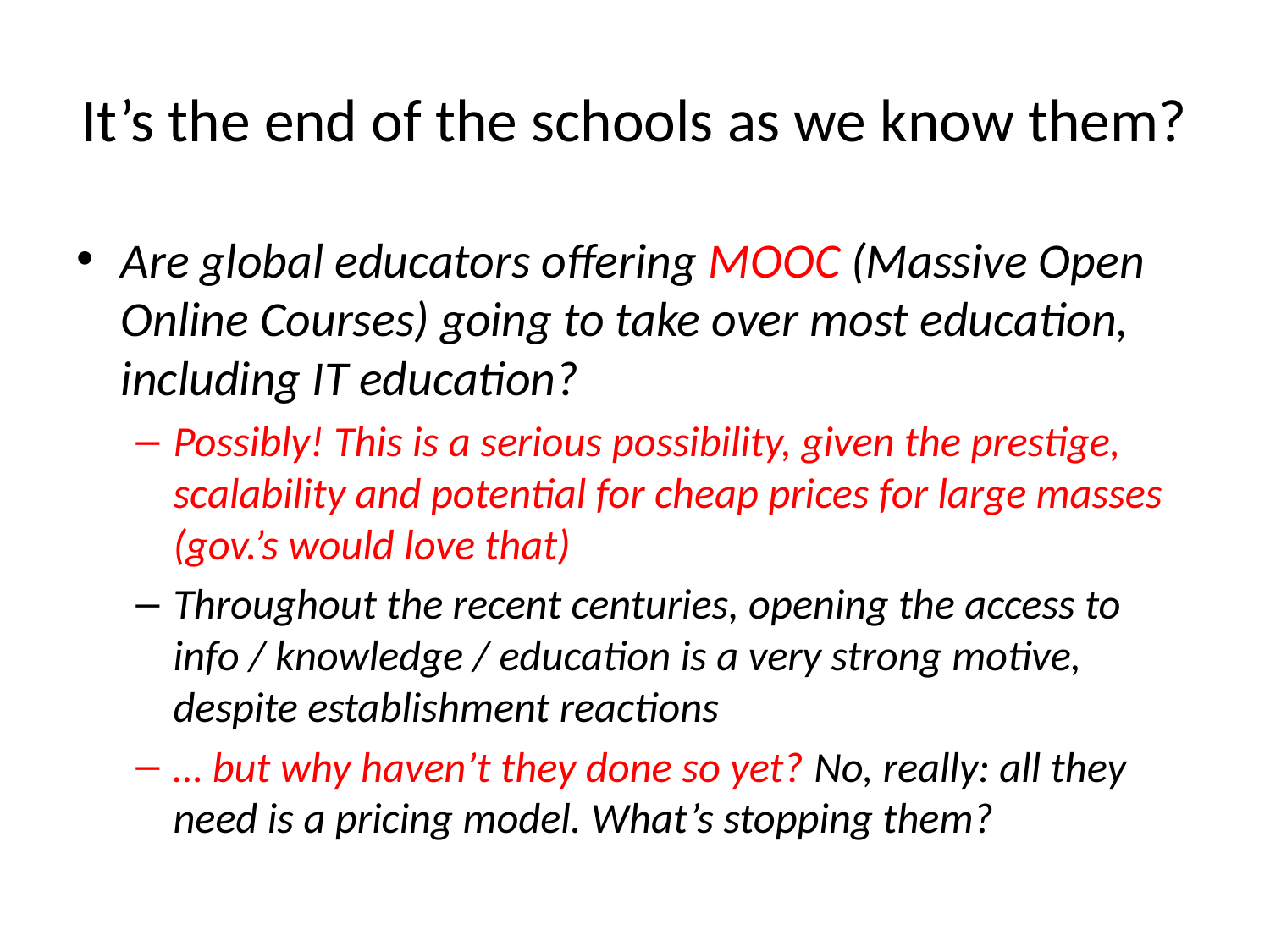

# It’s the end of the schools as we know them?
Are global educators offering MOOC (Massive Open Online Courses) going to take over most education, including IT education?
Possibly! This is a serious possibility, given the prestige, scalability and potential for cheap prices for large masses (gov.’s would love that)
Throughout the recent centuries, opening the access to info / knowledge / education is a very strong motive, despite establishment reactions
… but why haven’t they done so yet? No, really: all they need is a pricing model. What’s stopping them?